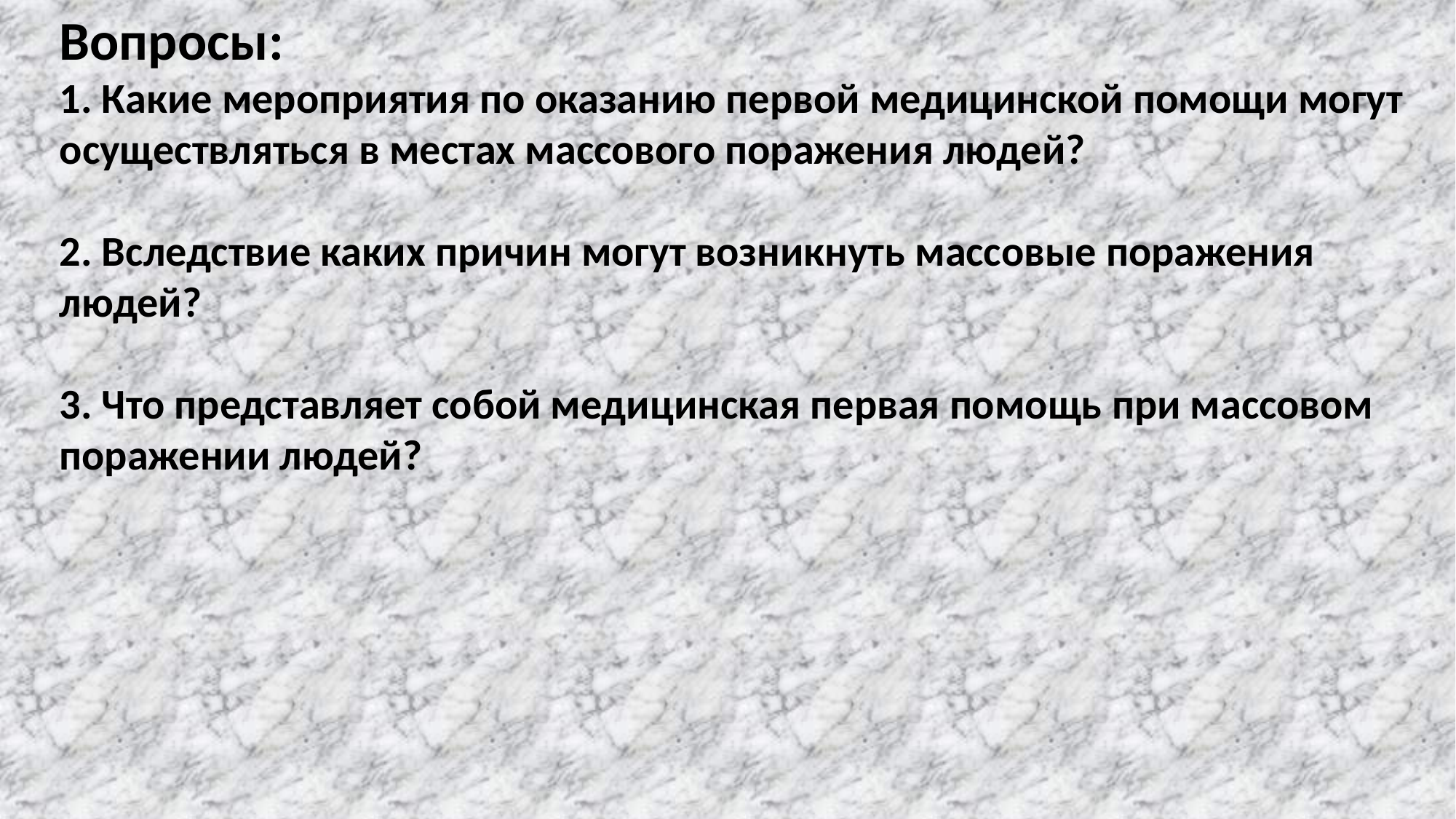

Вопросы:
1. Какие мероприятия по оказанию первой медицинской помощи могут осуществляться в местах массового поражения людей?

2. Вследствие каких причин могут возникнуть массовые поражения людей?

3. Что представляет собой медицинская первая помощь при массовом поражении людей?